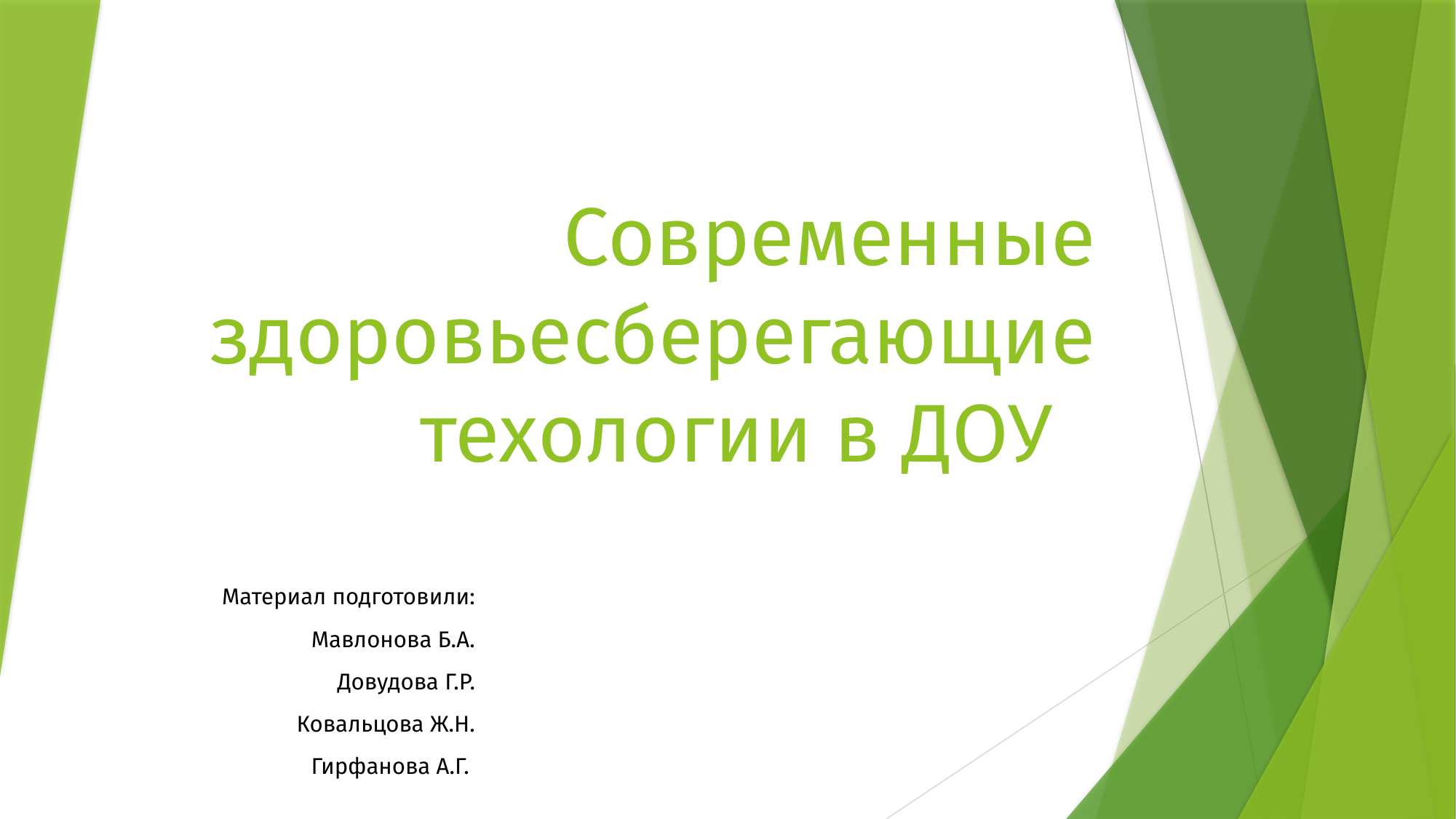

# Современные здоровьесберегающие техологии в ДОУ
Материал подготовили:
 Мавлонова Б.А.
Довудова Г.Р.
Ковальцова Ж.Н.
Гирфанова А.Г.